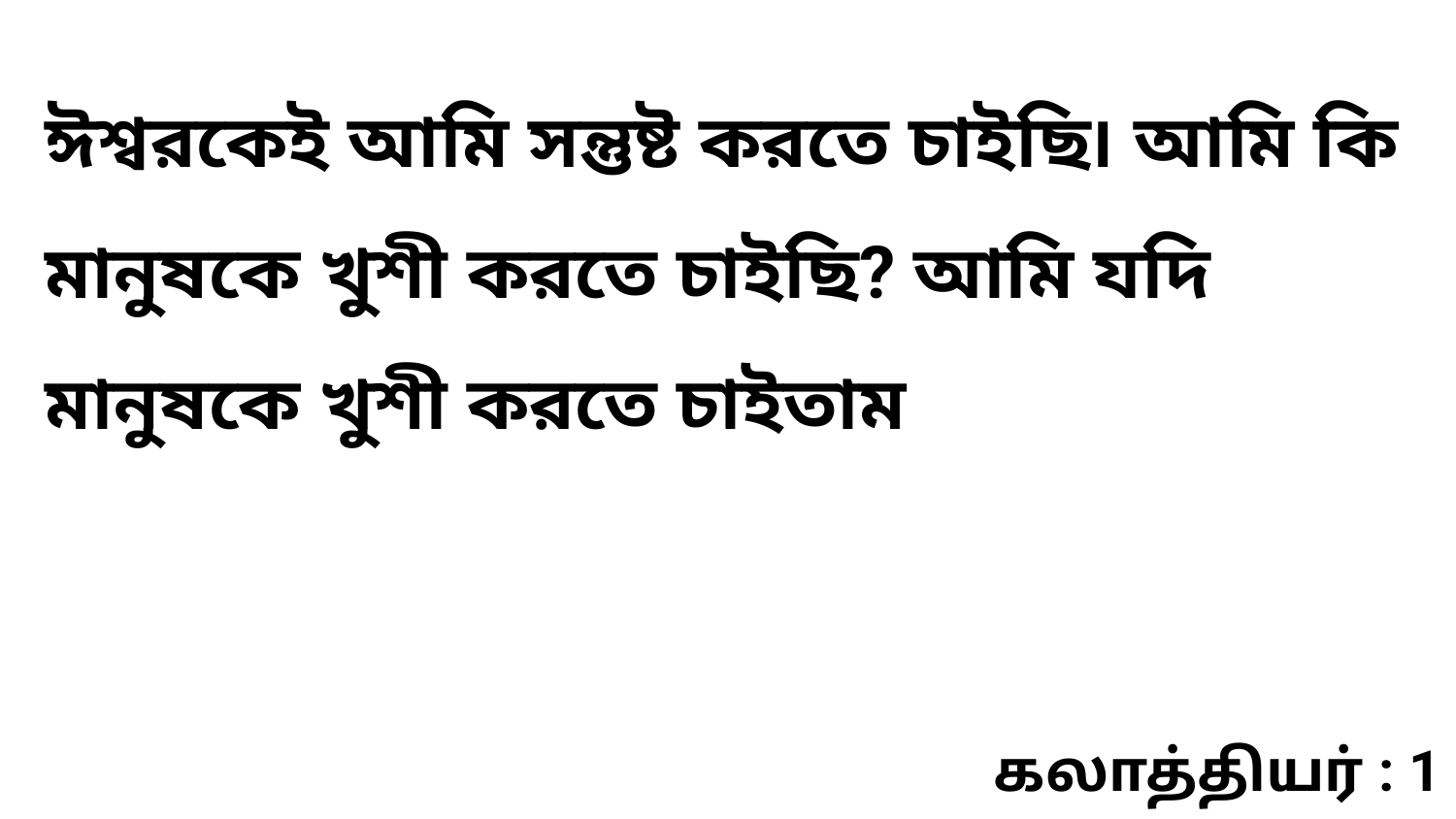

ঈশ্বরকেই আমি সন্তুষ্ট করতে চাইছি৷ আমি কি মানুষকে খুশী করতে চাইছি? আমি যদি মানুষকে খুশী করতে চাইতাম
கலாத்தியர் : 1